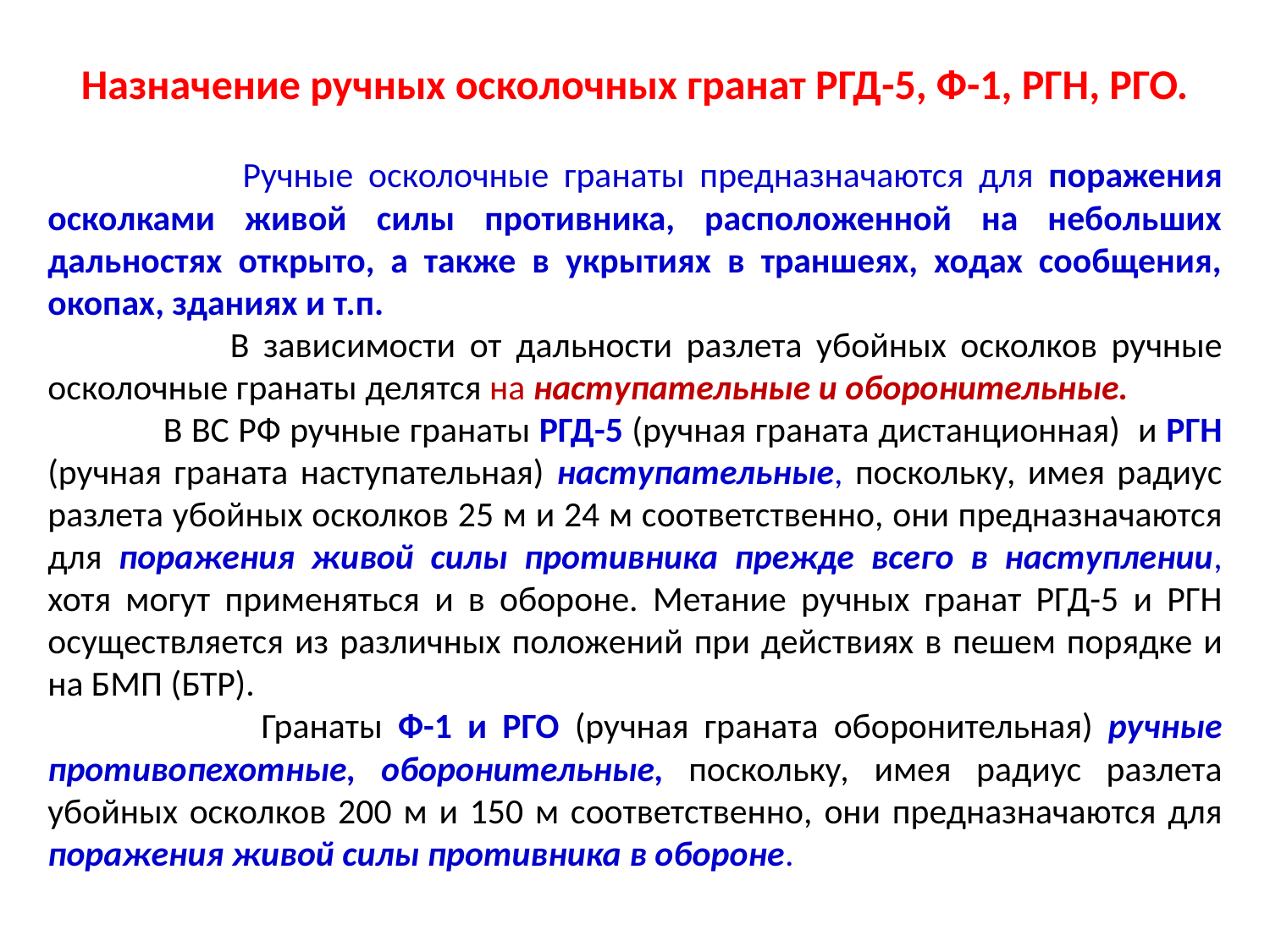

# Назначение ручных осколочных гранат РГД-5, Ф-1, РГН, РГО.
             Ручные осколочные гранаты предназначаются для поражения осколками живой силы противника, расположенной на небольших дальностях открыто, а также в укрытиях в траншеях, ходах сообщения, окопах, зданиях и т.п.
             В зависимости от дальности разлета убойных осколков ручные осколочные гранаты делятся на наступательные и оборонительные.
             В ВС РФ ручные гранаты РГД-5 (ручная граната дистанционная)  и РГН (ручная граната наступательная) наступательные, поскольку, имея радиус разлета убойных осколков 25 м и 24 м соответственно, они предназначаются для поражения живой силы противника прежде всего в наступлении, хотя могут применяться и в обороне. Метание ручных гранат РГД-5 и PГН осуществляется из различных положений при действиях в пешем порядке и на БМП (БТР).
              Гранаты Ф-1 и РГО (ручная граната оборонительная) ручные противопехотные, оборонительные, поскольку, имея радиус разлета убойных осколков 200 м и 150 м соответственно, они предназначаются для поражения живой силы противника в обороне.